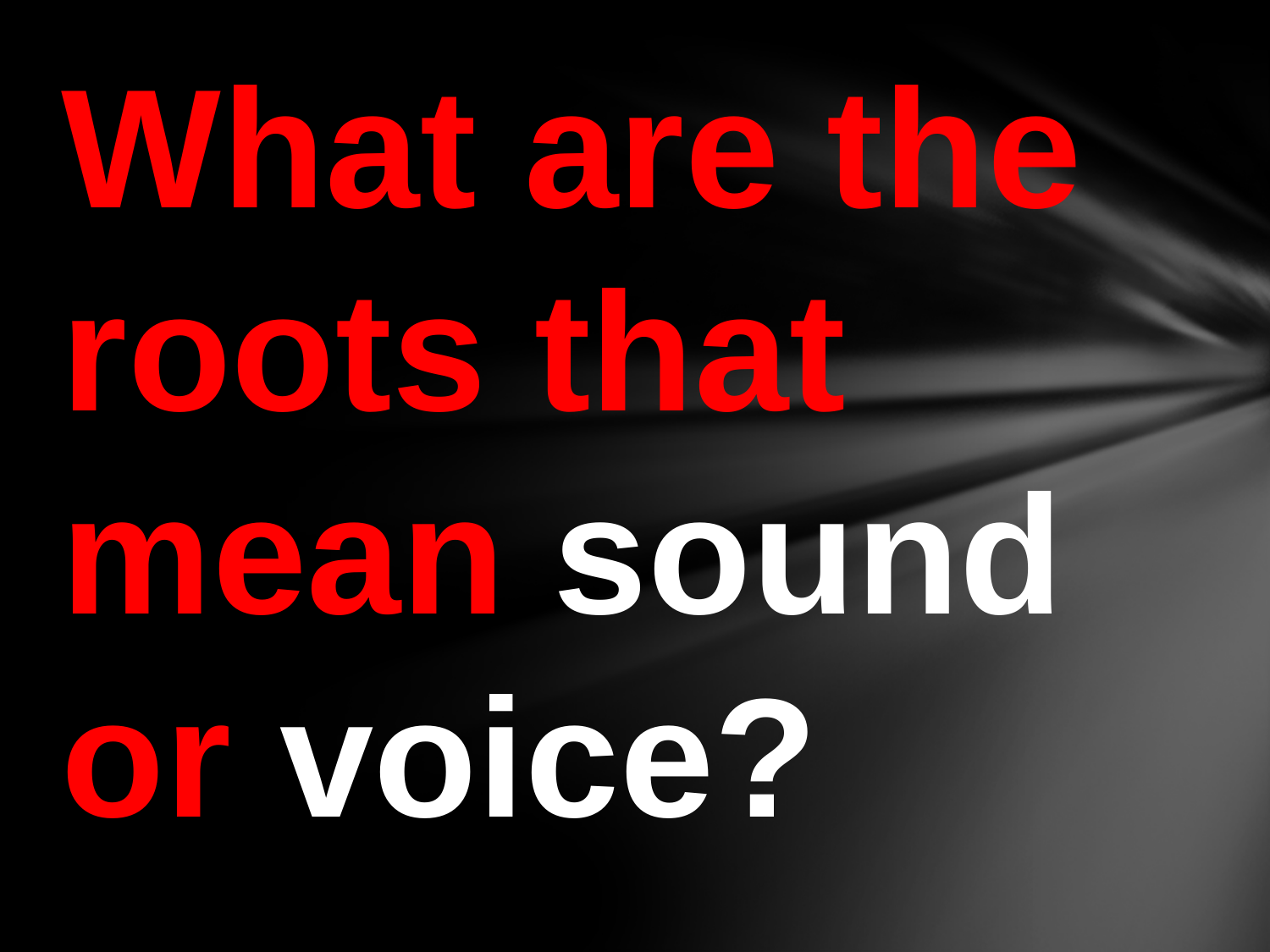

What are the roots that mean sound or voice?
#